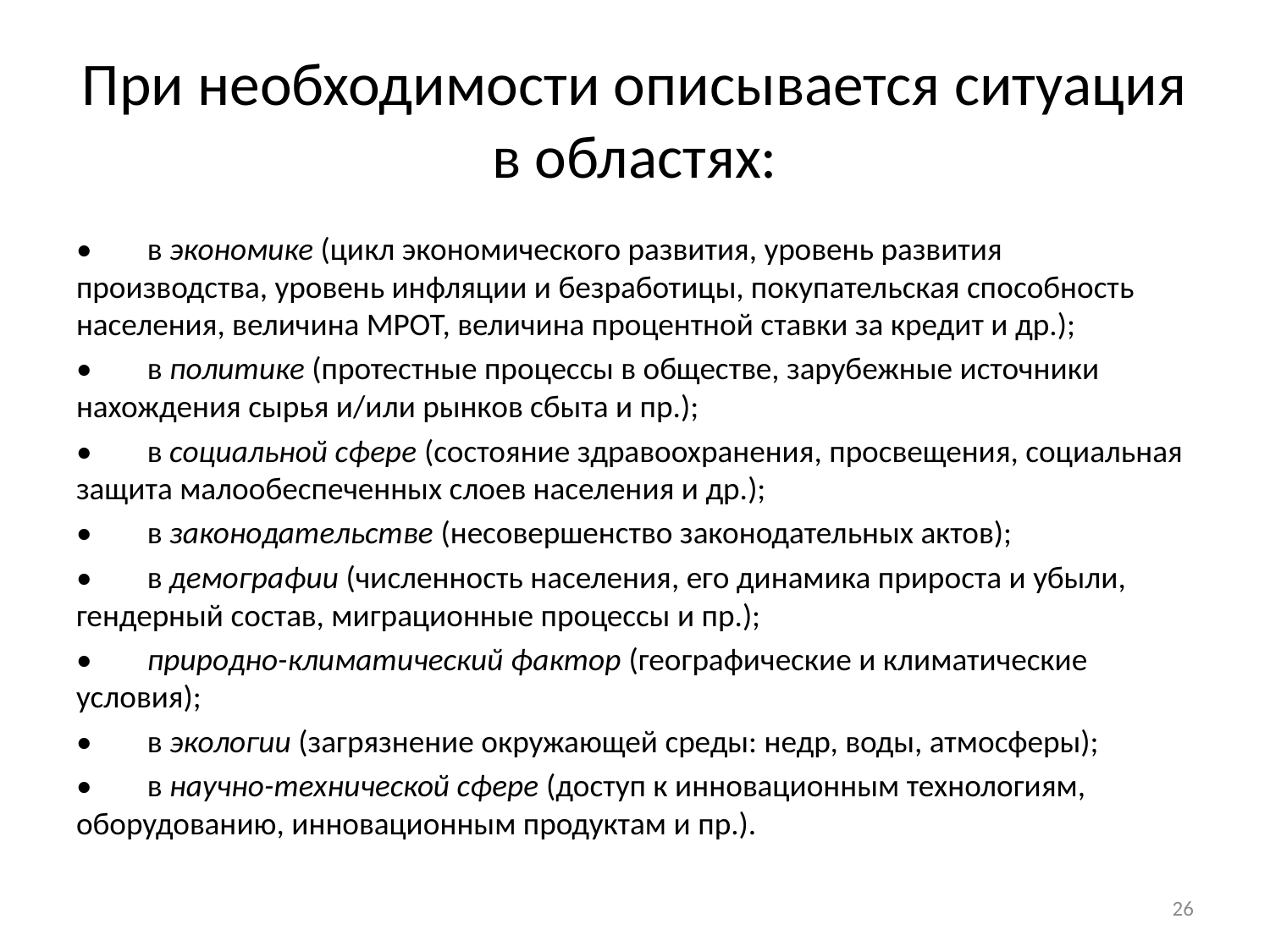

# При необходимости описывается ситуация в областях:
•	в экономике (цикл экономического развития, уровень развития производства, уровень инфляции и безработицы, покупательская способность населения, величина МРОТ, величина процентной ставки за кредит и др.);
•	в политике (протестные процессы в обществе, зарубежные источники нахождения сырья и/или рынков сбыта и пр.);
•	в социальной сфере (состояние здравоохранения, просвещения, социальная защита малообеспеченных слоев населения и др.);
•	в законодательстве (несовершенство законодательных актов);
•	в демографии (численность населения, его динамика прироста и убыли, гендерный состав, миграционные процессы и пр.);
•	природно-климатический фактор (географические и климатические условия);
•	в экологии (загрязнение окружающей среды: недр, воды, атмосферы);
•	в научно-технической сфере (доступ к инновационным технологиям, оборудованию, инновационным продуктам и пр.).

26